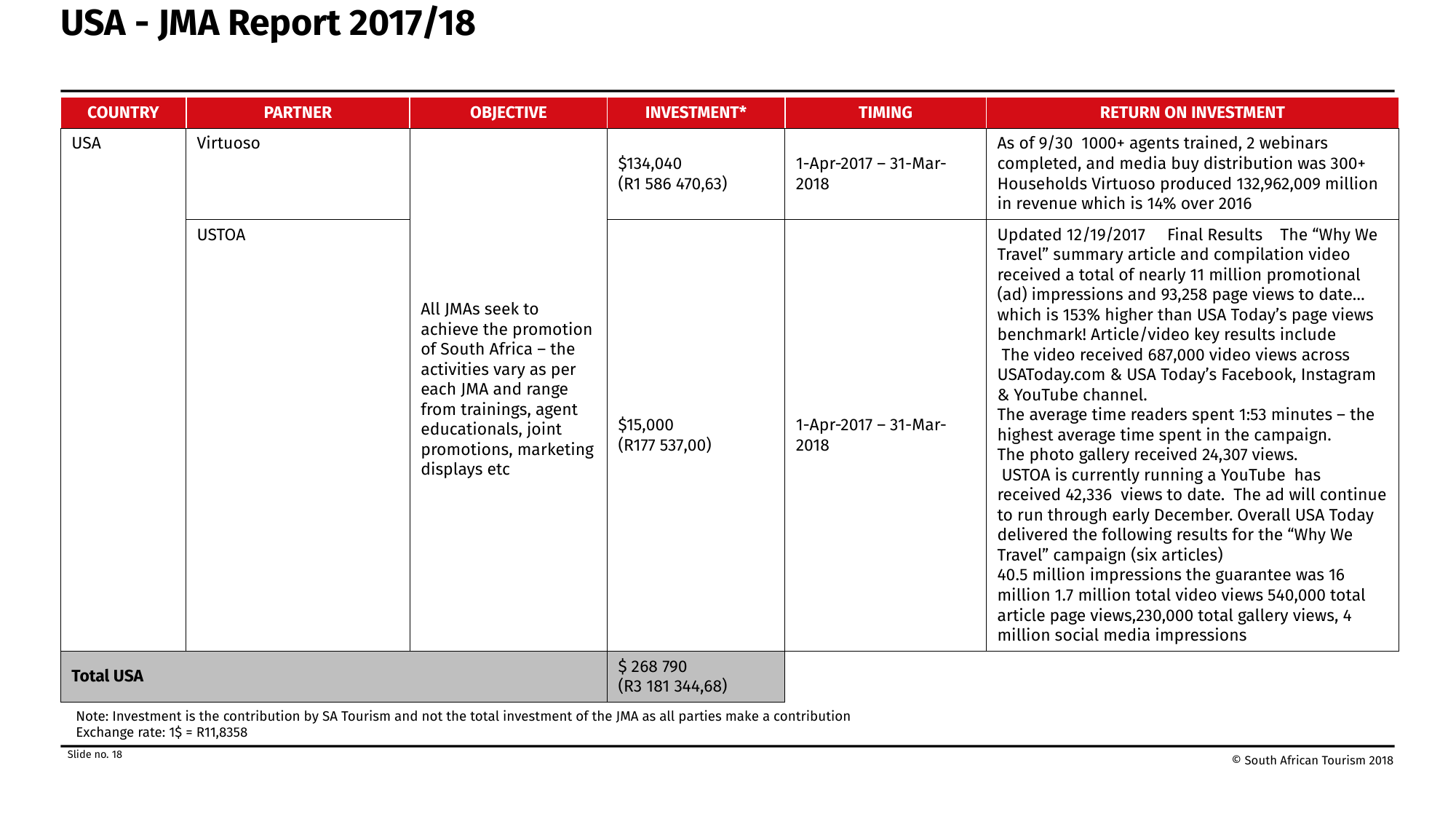

# USA - JMA Report 2017/18
| COUNTRY | PARTNER | OBJECTIVE | INVESTMENT\* | TIMING | RETURN ON INVESTMENT |
| --- | --- | --- | --- | --- | --- |
| USA | Virtuoso | All JMAs seek to achieve the promotion of South Africa – the activities vary as per each JMA and range from trainings, agent educationals, joint promotions, marketing displays etc | $134,040 (R1 586 470,63) | 1-Apr-2017 – 31-Mar-2018 | As of 9/30 1000+ agents trained, 2 webinars completed, and media buy distribution was 300+ Households Virtuoso produced 132,962,009 million in revenue which is 14% over 2016 |
|  | USTOA |  | $15,000 (R177 537,00) | 1-Apr-2017 – 31-Mar-2018 | Updated 12/19/2017 Final Results The “Why We Travel” summary article and compilation video received a total of nearly 11 million promotional (ad) impressions and 93,258 page views to date…which is 153% higher than USA Today’s page views benchmark! Article/video key results include The video received 687,000 video views across USAToday.com & USA Today’s Facebook, Instagram & YouTube channel. The average time readers spent 1:53 minutes – the highest average time spent in the campaign. The photo gallery received 24,307 views. USTOA is currently running a YouTube has received 42,336 views to date. The ad will continue to run through early December. Overall USA Today delivered the following results for the “Why We Travel” campaign (six articles) 40.5 million impressions the guarantee was 16 million 1.7 million total video views 540,000 total article page views,230,000 total gallery views, 4 million social media impressions |
| Total USA |  |  | $ 268 790 (R3 181 344,68) |  |  |
Note: Investment is the contribution by SA Tourism and not the total investment of the JMA as all parties make a contribution
Exchange rate: 1$ = R11,8358